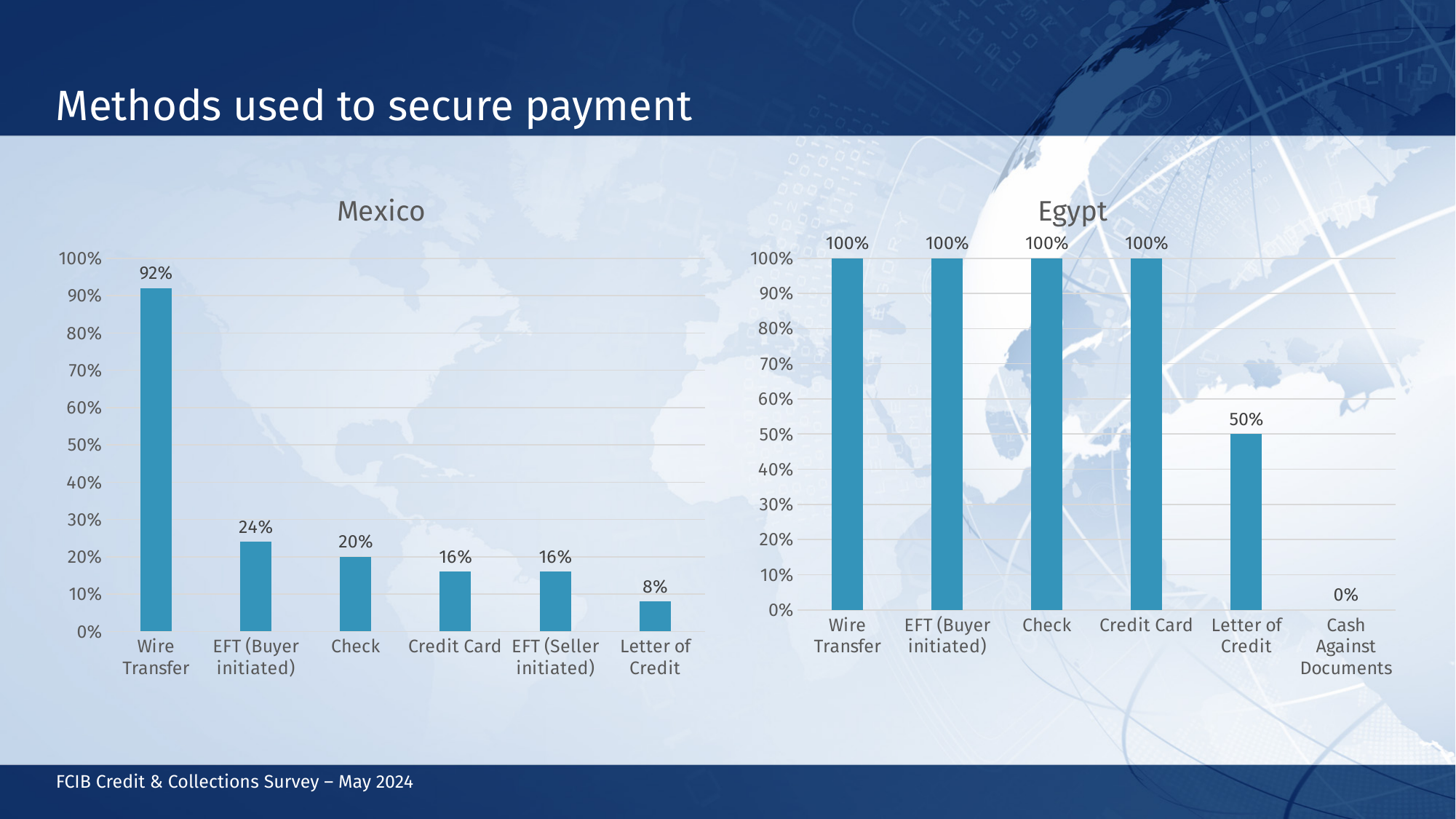

# Methods used to secure payment

### Chart: Mexico

| Category | Country One |
|---|---|
| Wire Transfer | 0.92 |
| EFT (Buyer initiated) | 0.24 |
| Check | 0.2 |
| Credit Card | 0.16 |
| EFT (Seller initiated) | 0.16 |
| Letter of Credit | 0.08 |

### Chart: Egypt

| Category | Country One |
|---|---|
| Wire Transfer | 1.0 |
| EFT (Buyer initiated) | 1.0 |
| Check | 1.0 |
| Credit Card | 1.0 |
| Letter of Credit | 0.5 |
| Cash Against Documents | 0.0 |
FCIB Credit & Collections Survey – May 2024